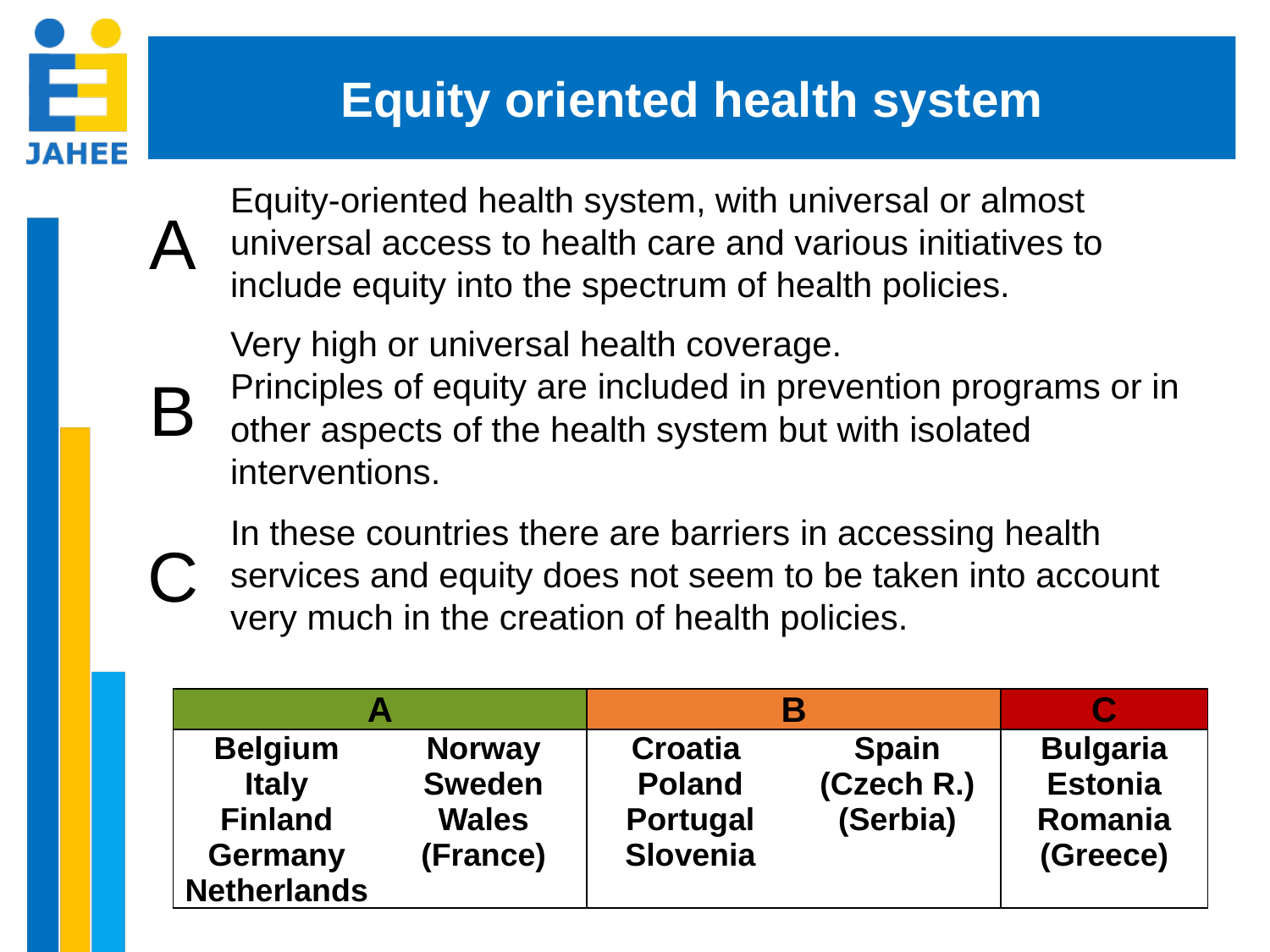

Equity oriented health system
A
Equity-oriented health system, with universal or almost universal access to health care and various initiatives to include equity into the spectrum of health policies.
B
Very high or universal health coverage.
Principles of equity are included in prevention programs or in other aspects of the health system but with isolated interventions.
C
In these countries there are barriers in accessing health services and equity does not seem to be taken into account very much in the creation of health policies.

| A |  | B |  | C |
| --- | --- | --- | --- | --- |
| Belgium Italy Finland Germany Netherlands | Norway Sweden Wales (France) | Croatia Poland Portugal Slovenia | Spain (Czech R.) (Serbia) | Bulgaria Estonia Romania (Greece) |